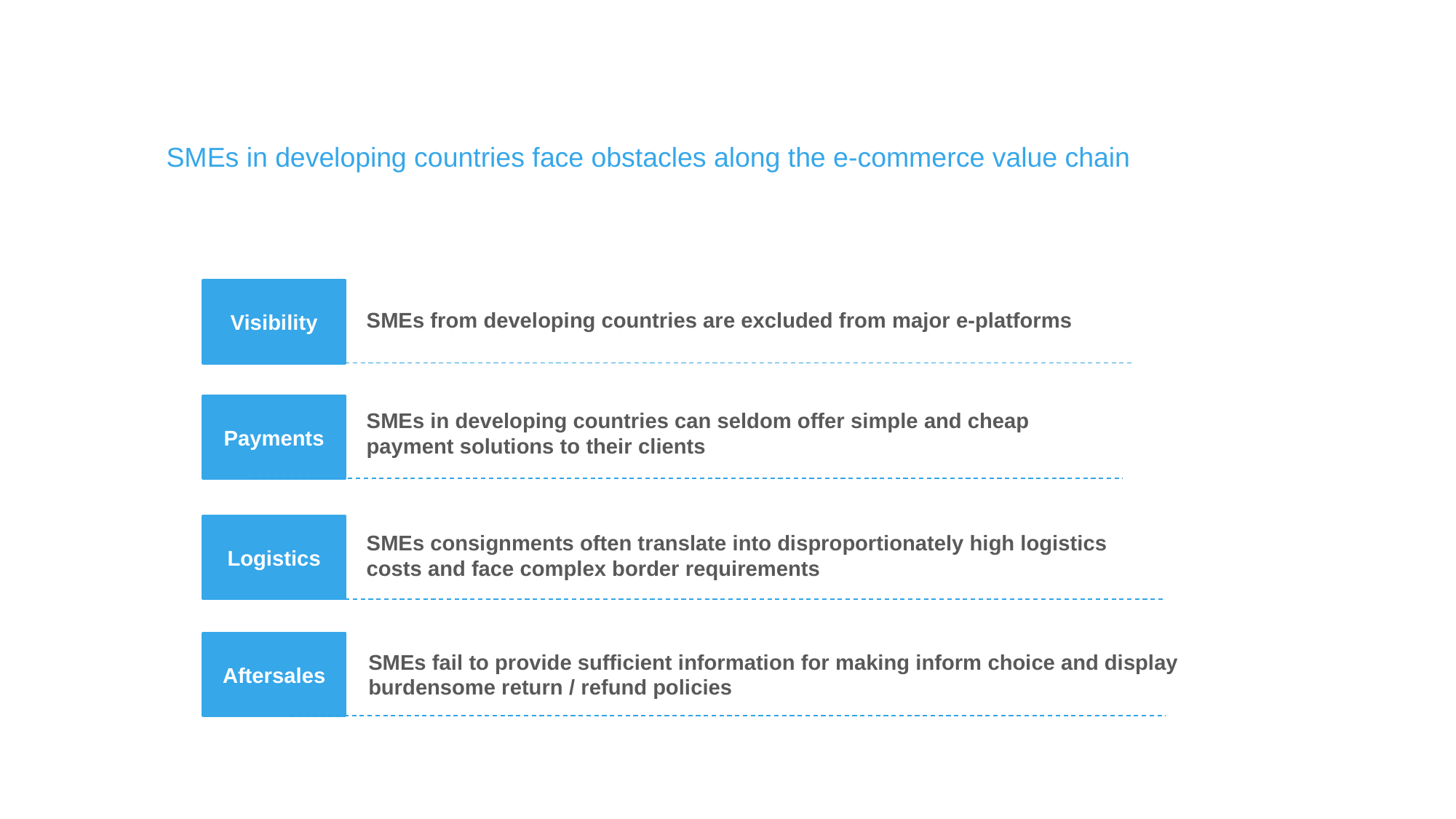

# SMEs in developing countries face obstacles along the e-commerce value chain
Visibility
SMEs from developing countries are excluded from major e-platforms
Payments
SMEs in developing countries can seldom offer simple and cheap payment solutions to their clients
Logistics
SMEs consignments often translate into disproportionately high logistics costs and face complex border requirements
Aftersales
SMEs fail to provide sufficient information for making inform choice and display burdensome return / refund policies